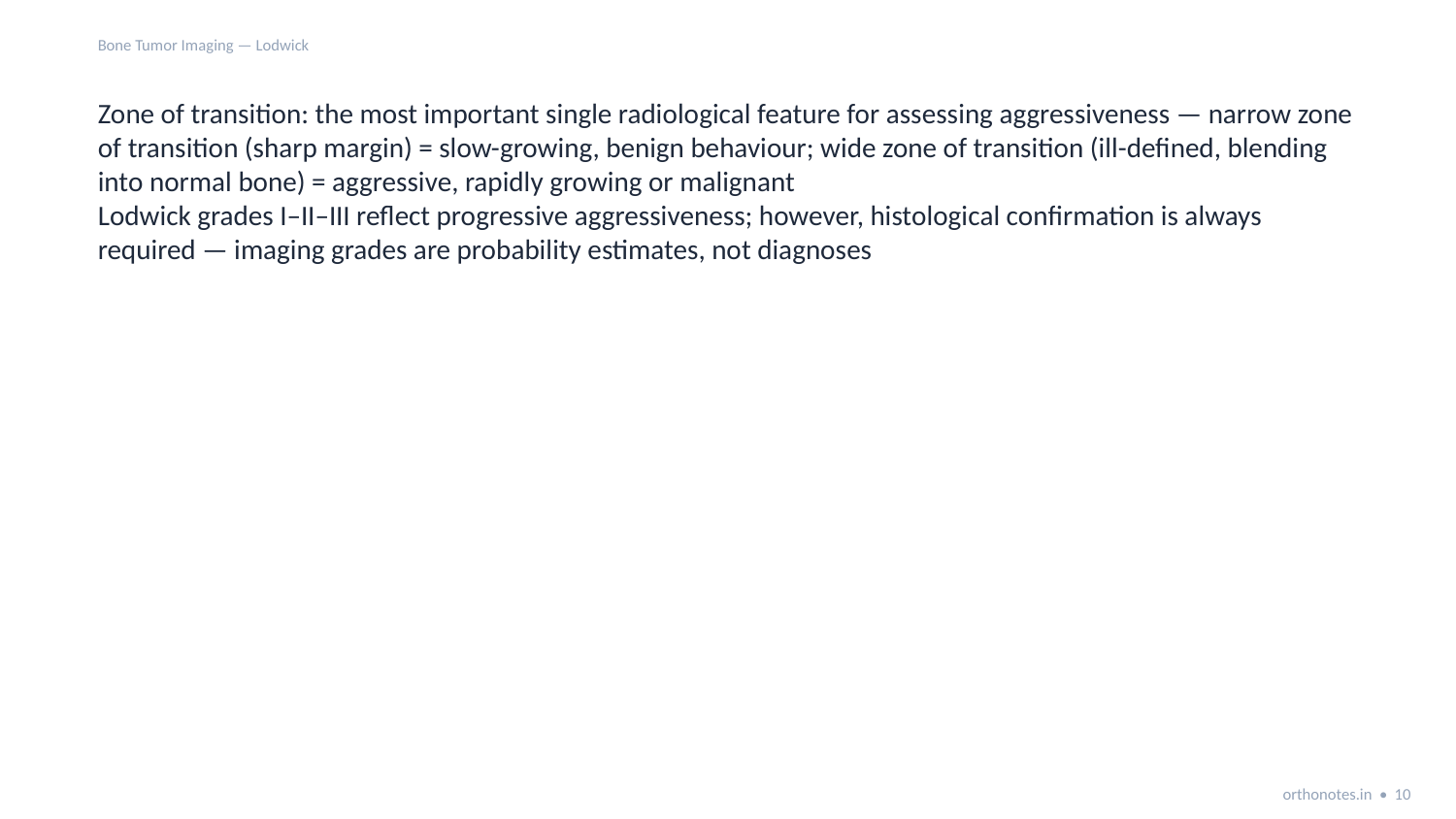

Bone Tumor Imaging — Lodwick
Zone of transition: the most important single radiological feature for assessing aggressiveness — narrow zone of transition (sharp margin) = slow-growing, benign behaviour; wide zone of transition (ill-defined, blending into normal bone) = aggressive, rapidly growing or malignant
Lodwick grades I–II–III reflect progressive aggressiveness; however, histological confirmation is always required — imaging grades are probability estimates, not diagnoses
orthonotes.in  •  10